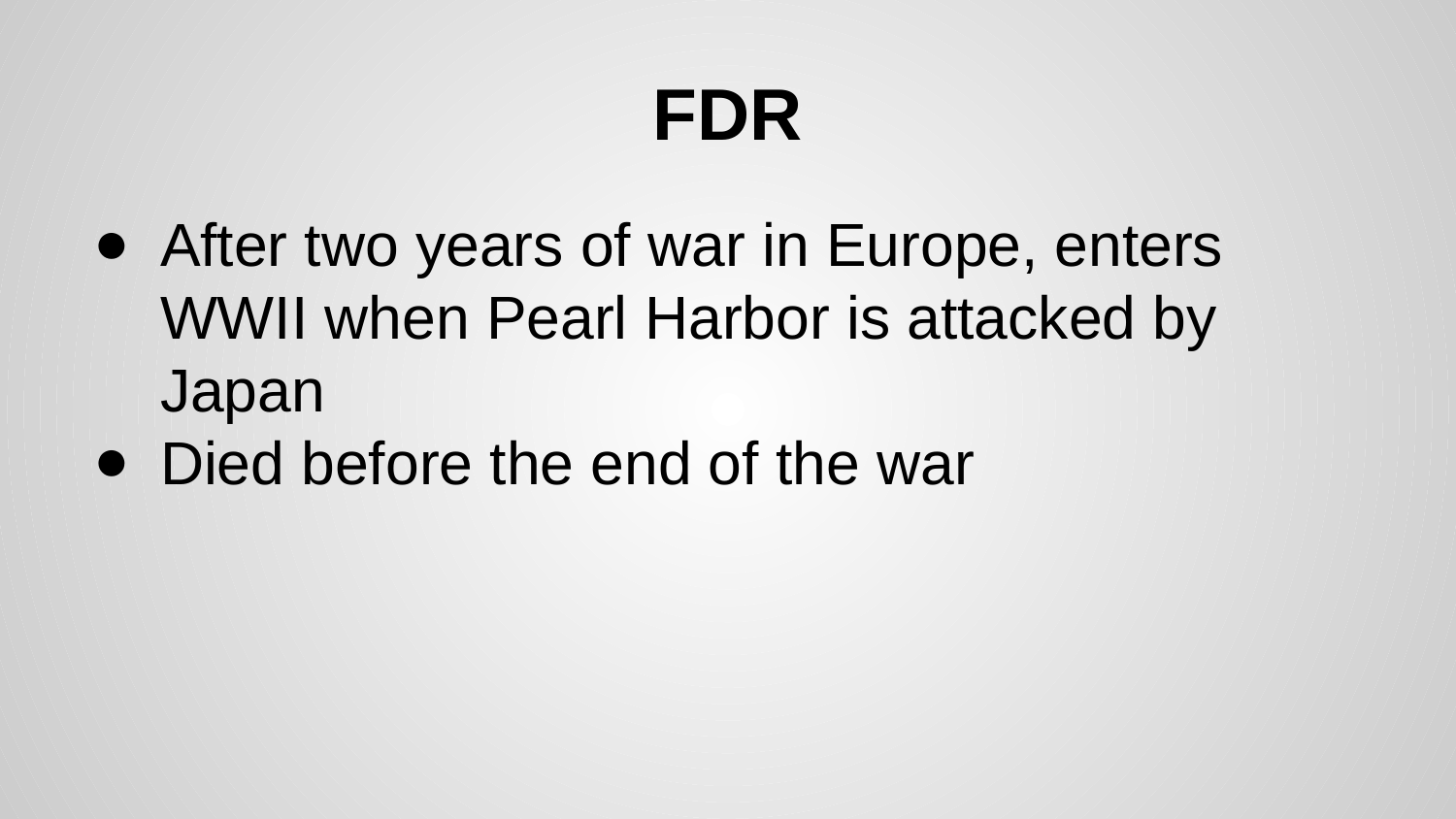

# FDR
After two years of war in Europe, enters WWII when Pearl Harbor is attacked by Japan
Died before the end of the war